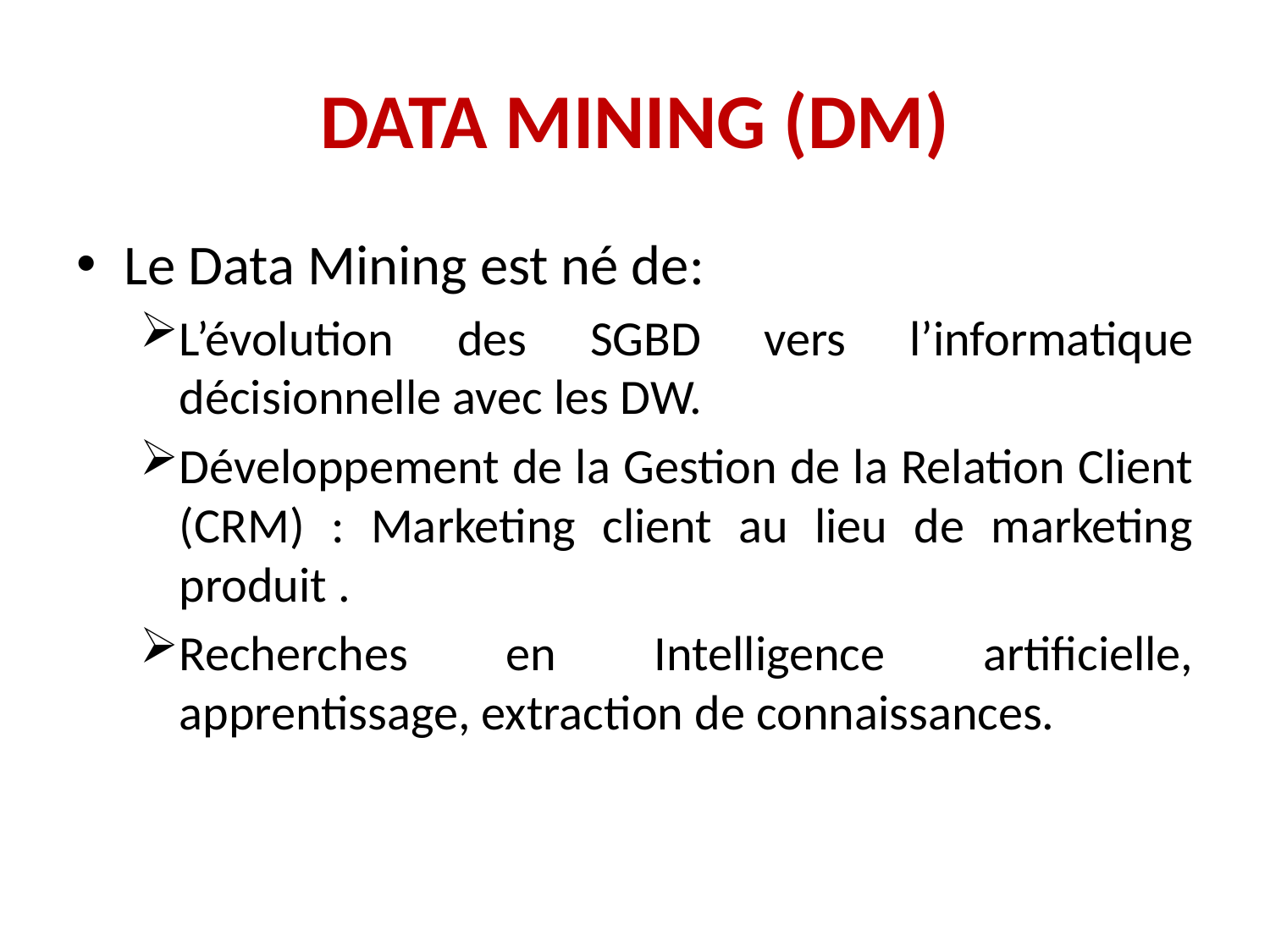

# DATA MINING (DM)
Le Data Mining est né de:
L’évolution des SGBD vers l’informatique décisionnelle avec les DW.
Développement de la Gestion de la Relation Client (CRM) : Marketing client au lieu de marketing produit .
Recherches en Intelligence artificielle, apprentissage, extraction de connaissances.